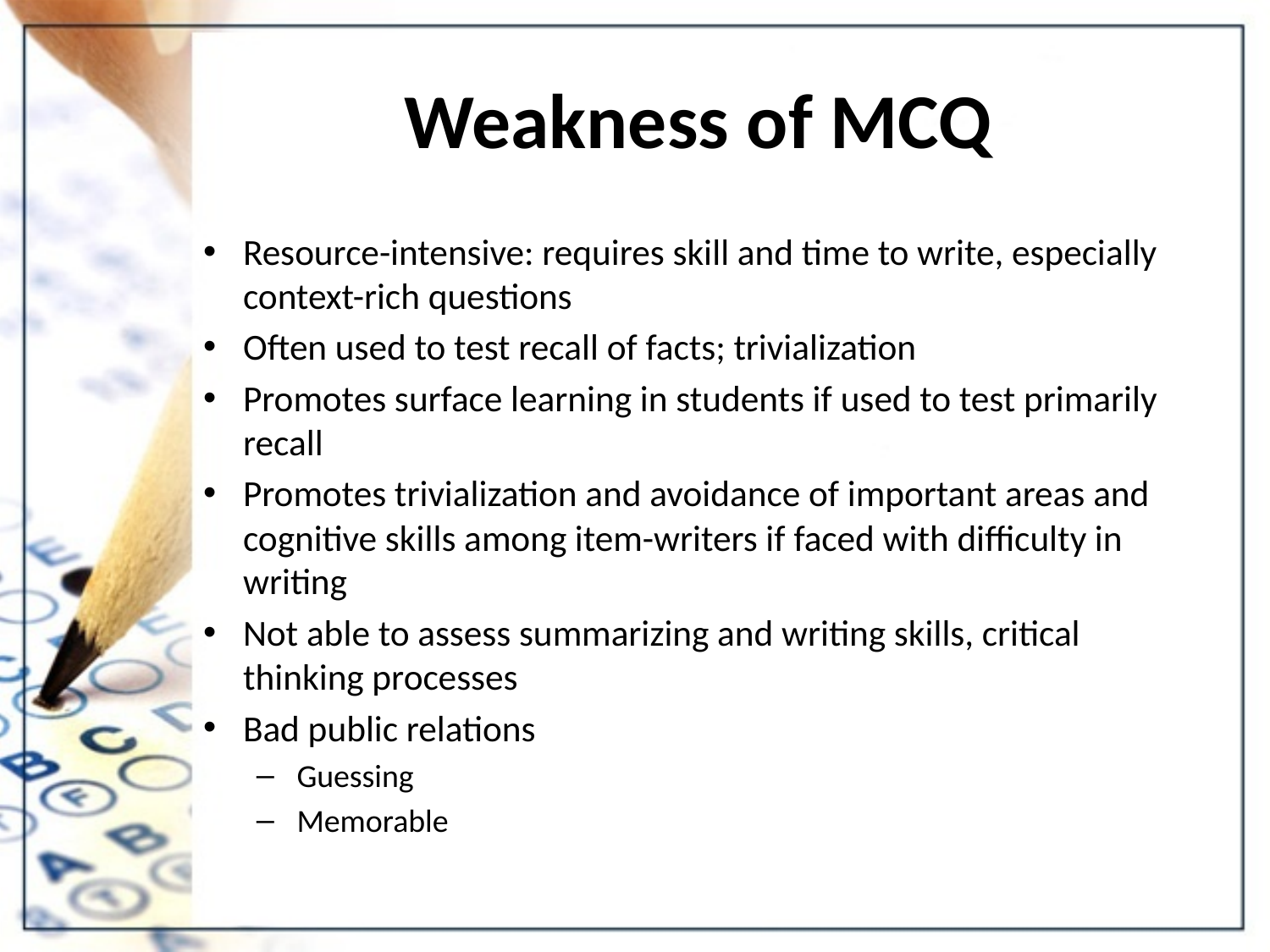

# Weakness of MCQ
Resource-intensive: requires skill and time to write, especially context-rich questions
Often used to test recall of facts; trivialization
Promotes surface learning in students if used to test primarily recall
Promotes trivialization and avoidance of important areas and cognitive skills among item-writers if faced with difficulty in writing
Not able to assess summarizing and writing skills, critical thinking processes
Bad public relations
 Guessing
 Memorable